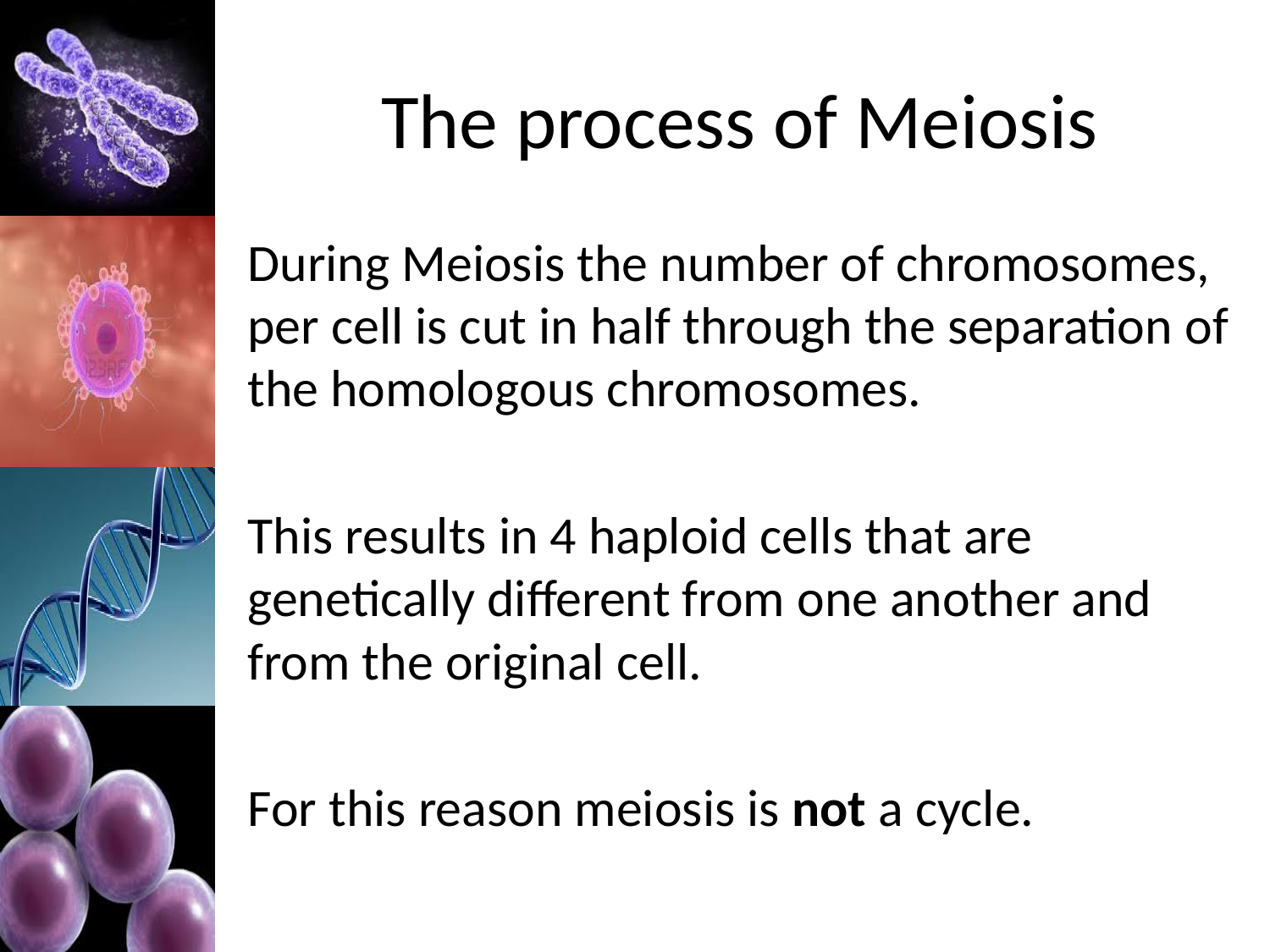

# The process of Meiosis
During Meiosis the number of chromosomes, per cell is cut in half through the separation of the homologous chromosomes.

This results in 4 haploid cells that are genetically different from one another and from the original cell.

For this reason meiosis is not a cycle.